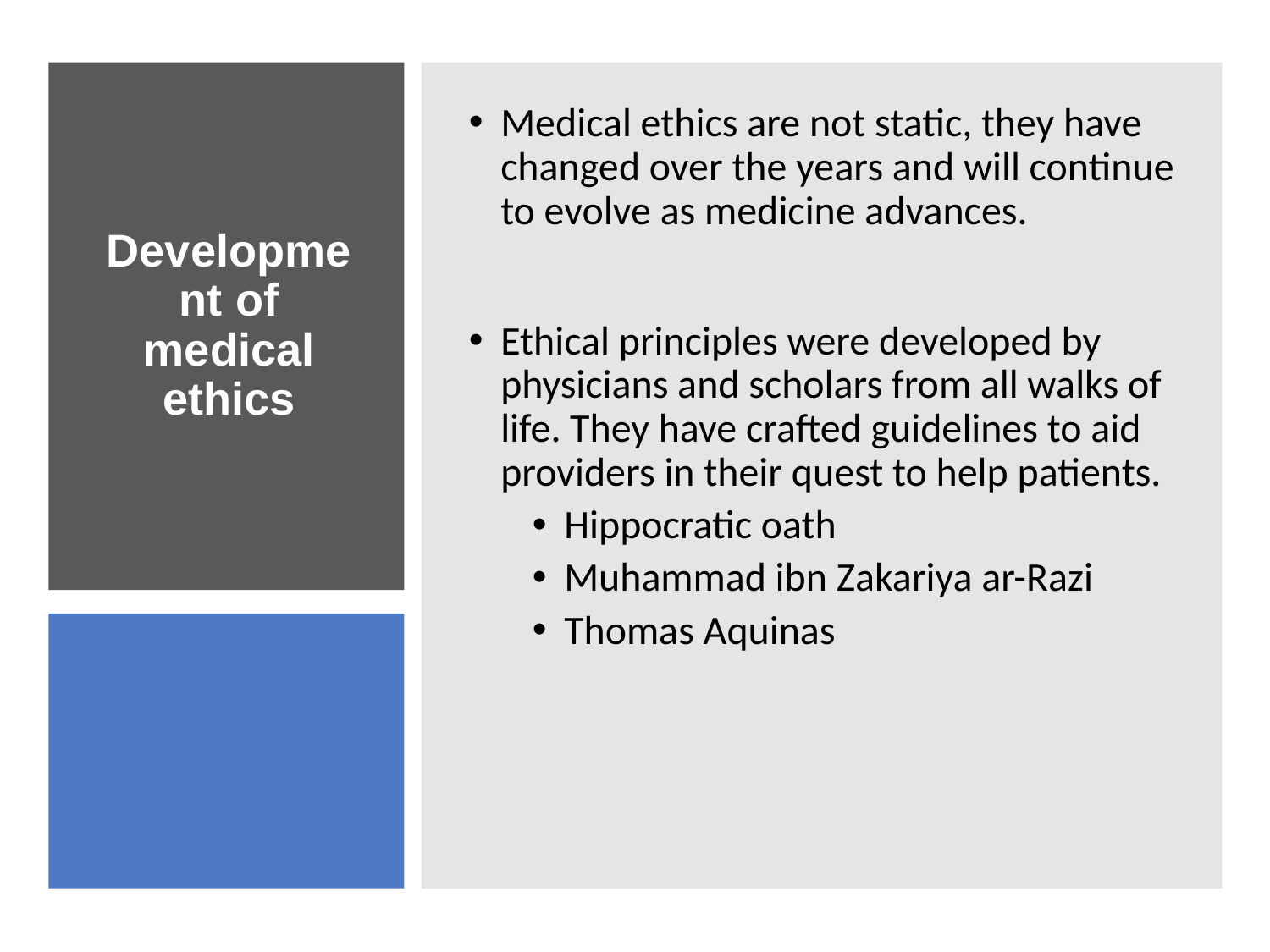

Medical ethics are not static, they have changed over the years and will continue to evolve as medicine advances.

Ethical principles were developed by physicians and scholars from all walks of life. They have crafted guidelines to aid providers in their quest to help patients.
Hippocratic oath
Muhammad ibn Zakariya ar-Razi
Thomas Aquinas

# Development of medical ethics